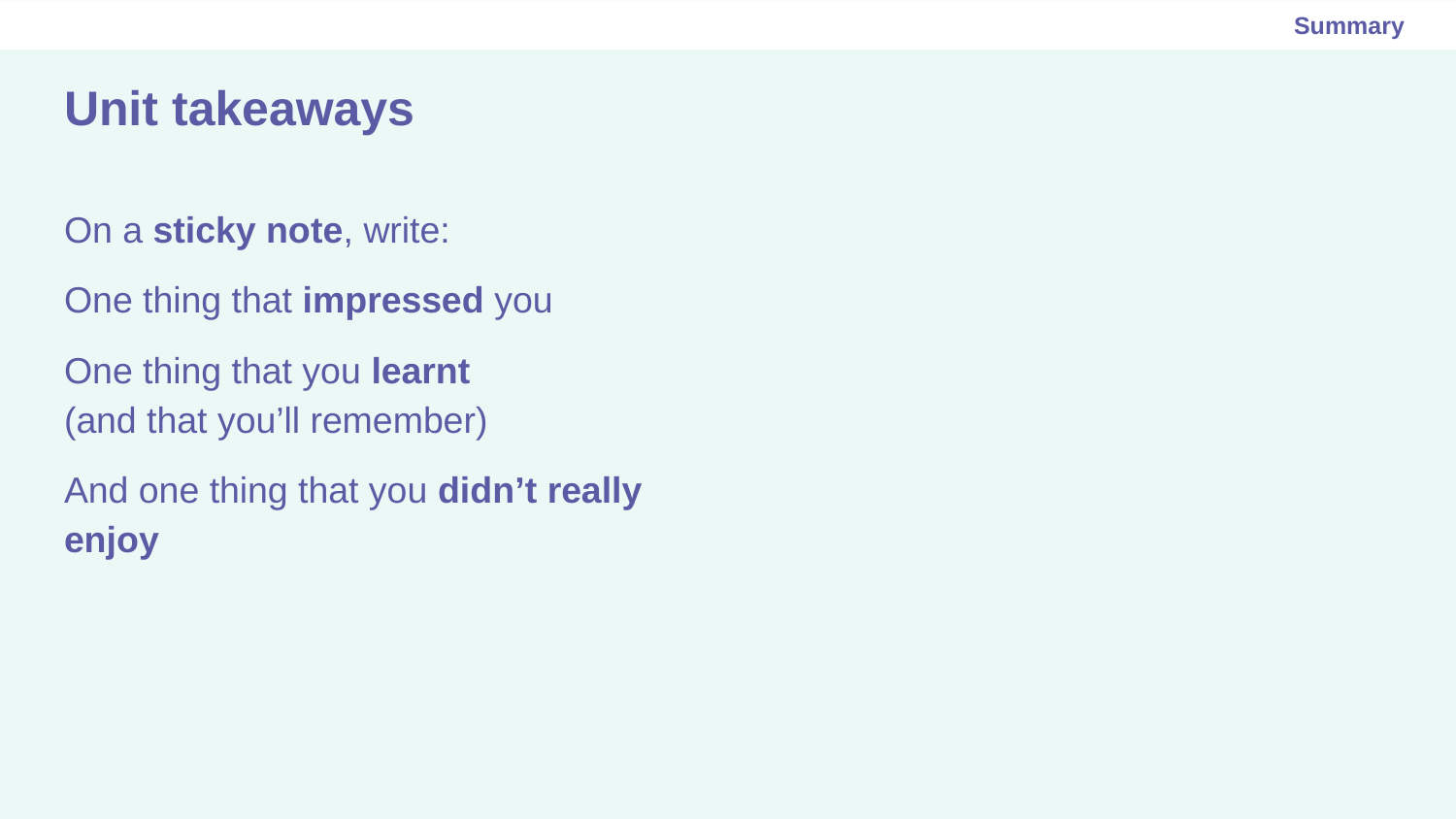

Summary
# Unit takeaways
On a sticky note, write:
One thing that impressed you
One thing that you learnt
(and that you’ll remember)
And one thing that you didn’t really enjoy